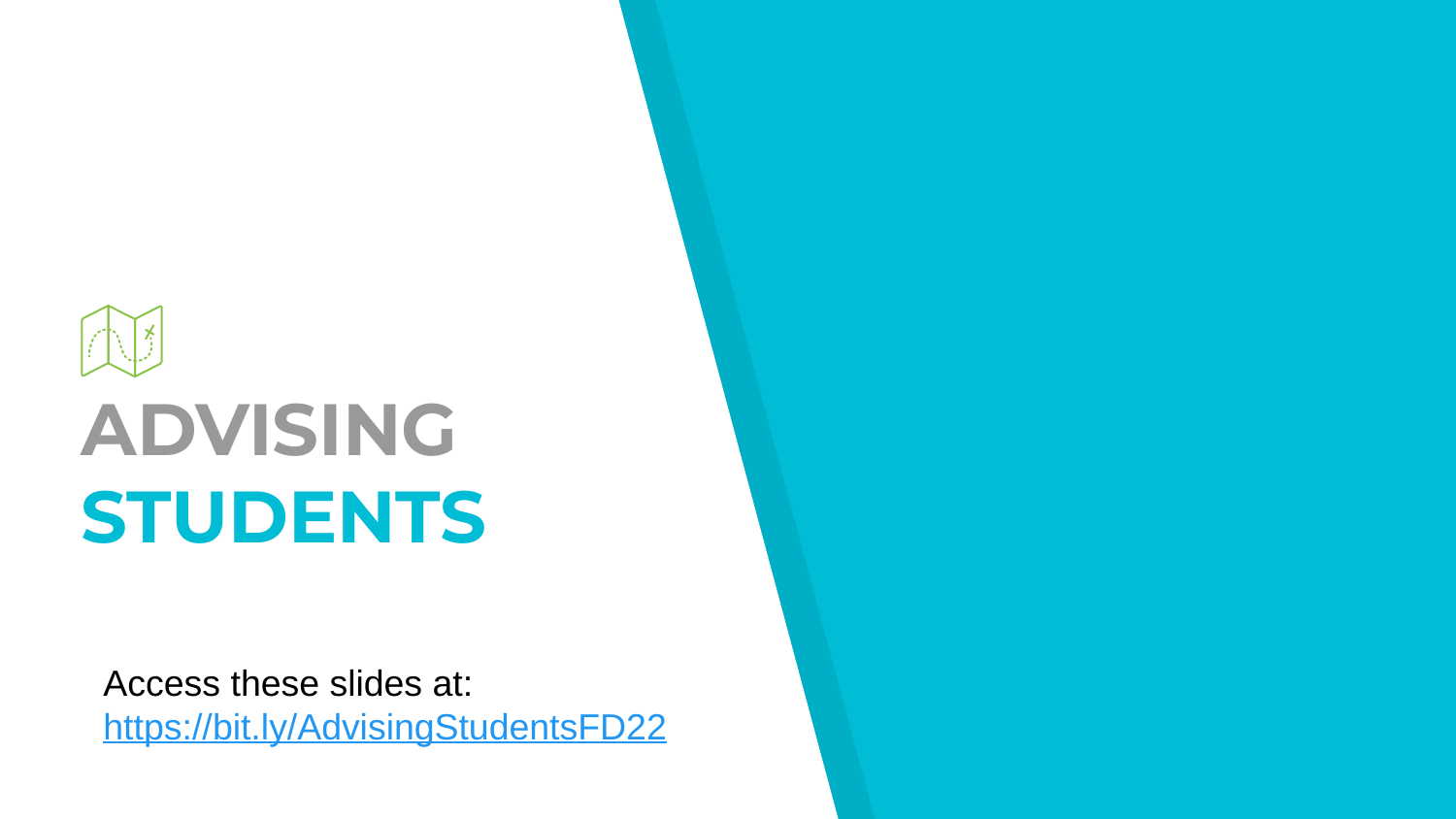

# ADVISING STUDENTS
Access these slides at: https://bit.ly/AdvisingStudentsFD22